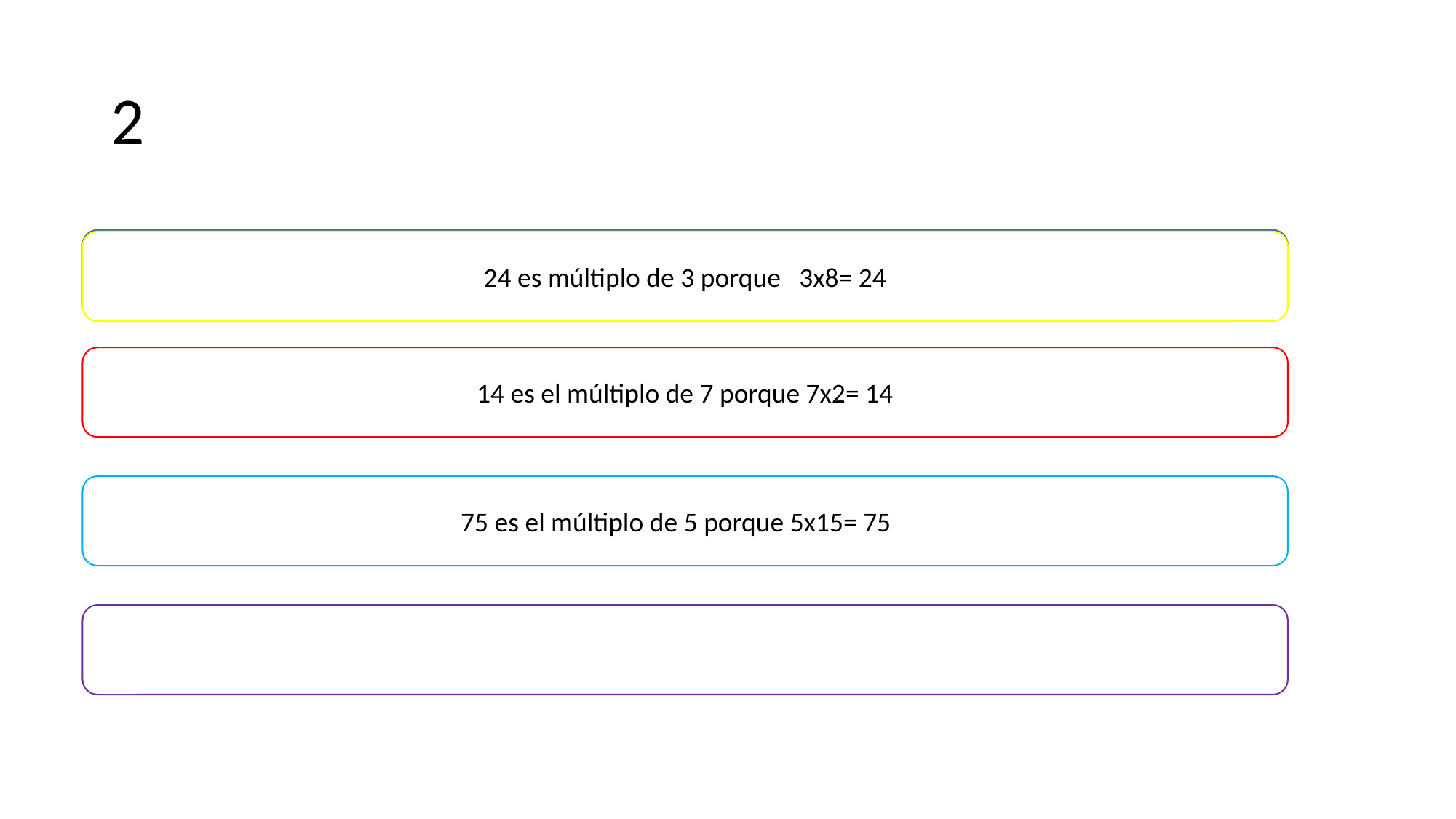

# 2

24 es múltiplo de 3 porque   3x8= 24
14 es el múltiplo de 7 porque 7x2= 14
75 es el múltiplo de 5 porque 5x15= 75
70 es múltiplo de 2 porque 2x35= 70